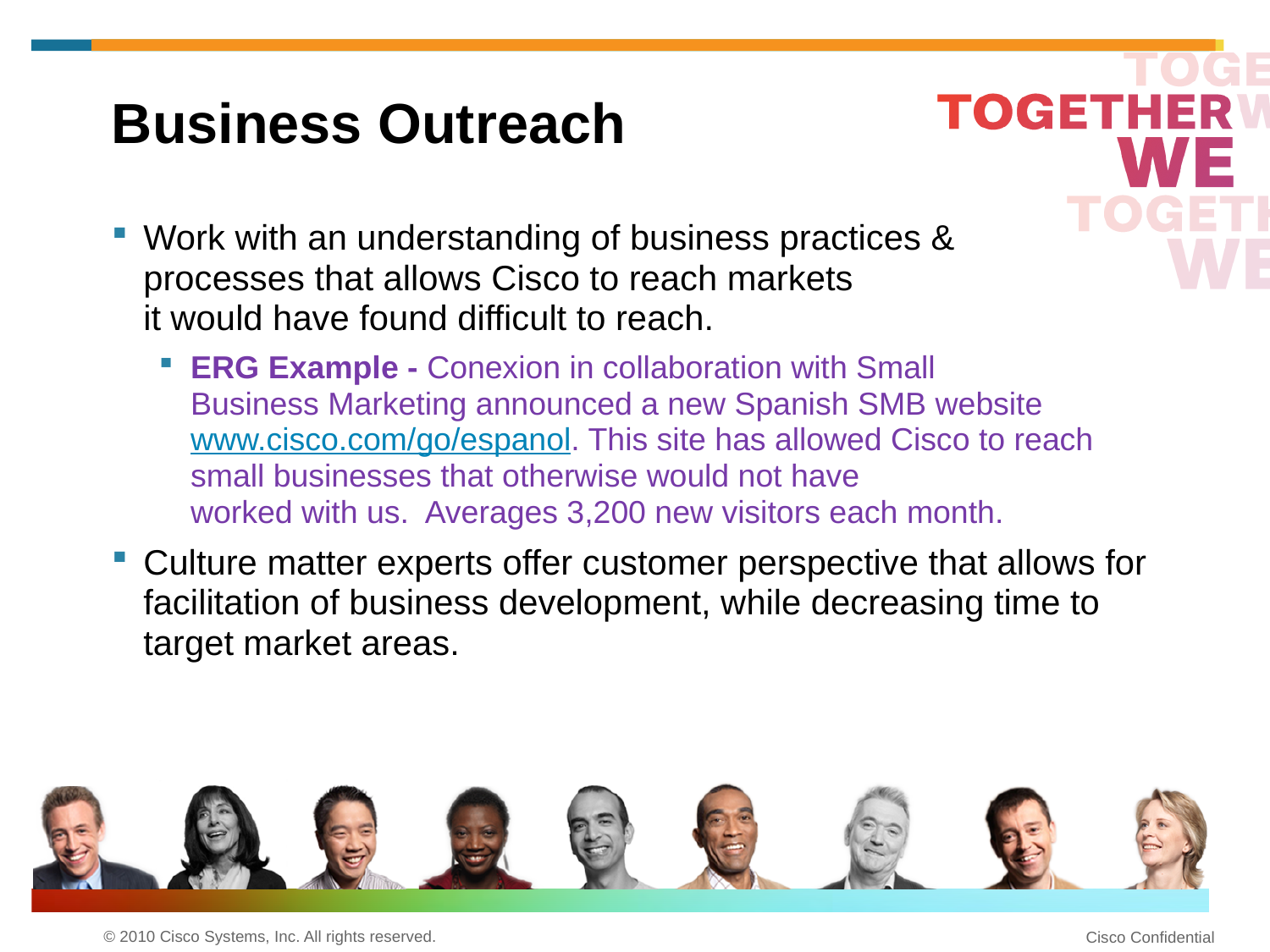

Business Outreach
Work with an understanding of business practices &
processes that allows Cisco to reach markets
it would have found difficult to reach.
ERG Example - Conexion in collaboration with Small
Business Marketing announced a new Spanish SMB website www.cisco.com/go/espanol. This site has allowed Cisco to reach small businesses that otherwise would not have
worked with us.  Averages 3,200 new visitors each month.
Culture matter experts offer customer perspective that allows for facilitation of business development, while decreasing time to target market areas.